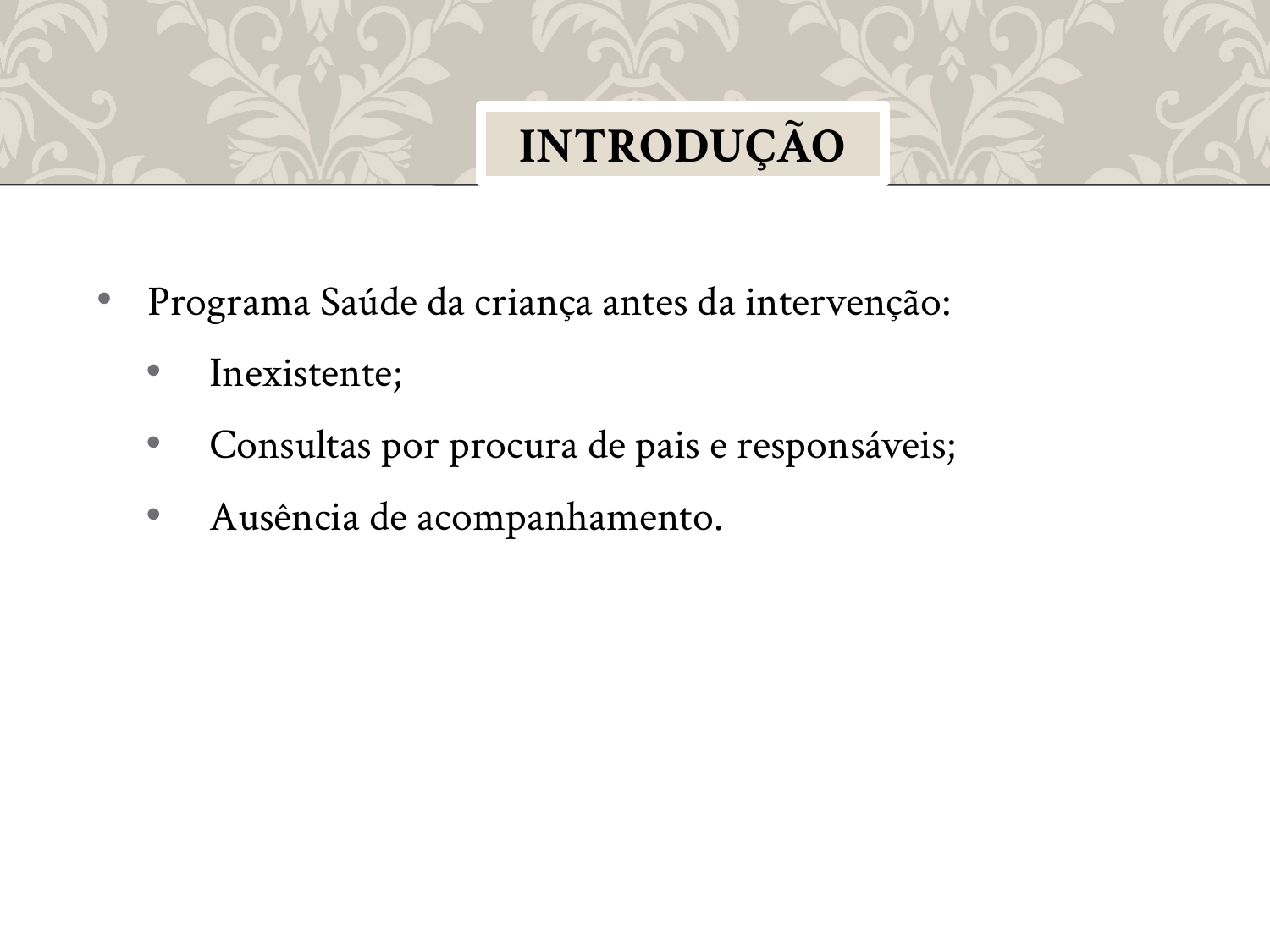

INTRODUÇÃO

Programa Saúde da criança antes da intervenção:
Inexistente;
Consultas por procura de pais e responsáveis;
Ausência de acompanhamento.